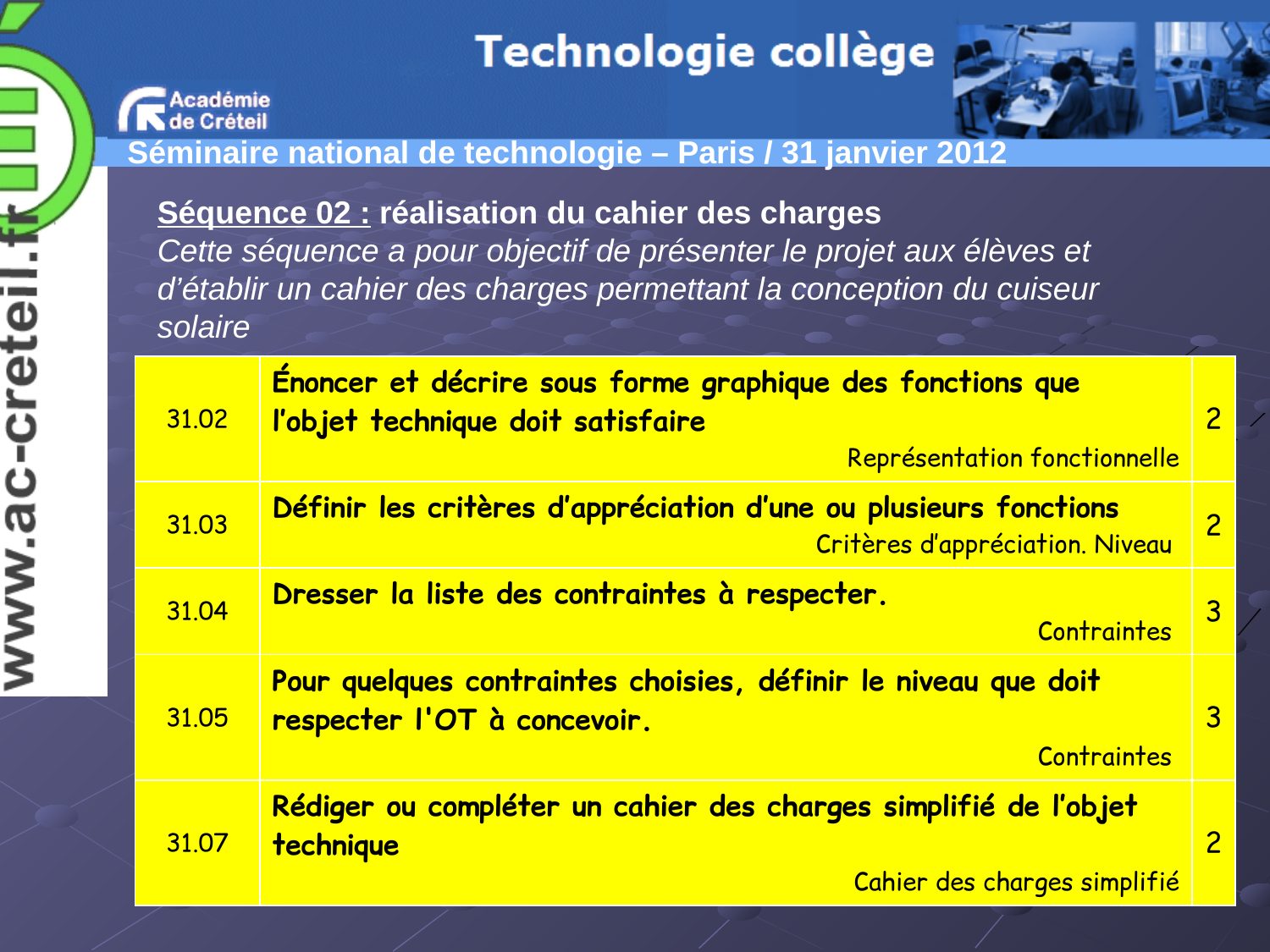

Séquence 02 : réalisation du cahier des charges
Cette séquence a pour objectif de présenter le projet aux élèves et d’établir un cahier des charges permettant la conception du cuiseur solaire
| 31.02 | Énoncer et décrire sous forme graphique des fonctions que l’objet technique doit satisfaire Représentation fonctionnelle | 2 |
| --- | --- | --- |
| 31.03 | Définir les critères d’appréciation d’une ou plusieurs fonctions Critères d’appréciation. Niveau | 2 |
| 31.04 | Dresser la liste des contraintes à respecter. Contraintes | 3 |
| 31.05 | Pour quelques contraintes choisies, définir le niveau que doit respecter l'OT à concevoir. Contraintes | 3 |
| 31.07 | Rédiger ou compléter un cahier des charges simplifié de l’objet technique Cahier des charges simplifié | 2 |